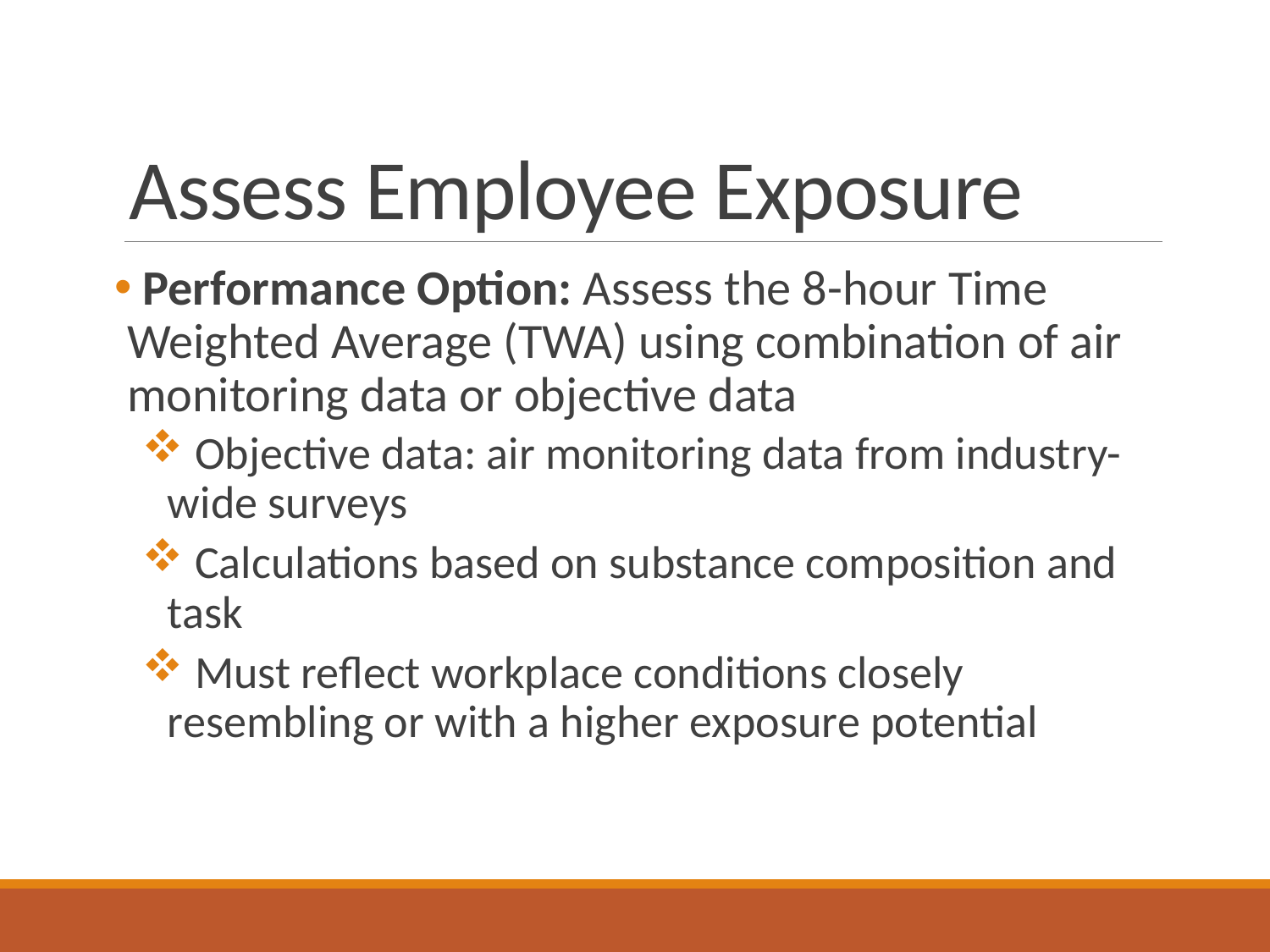

# Assess Employee Exposure
 Performance Option: Assess the 8-hour Time Weighted Average (TWA) using combination of air monitoring data or objective data
 Objective data: air monitoring data from industry-wide surveys
 Calculations based on substance composition and task
 Must reflect workplace conditions closely resembling or with a higher exposure potential